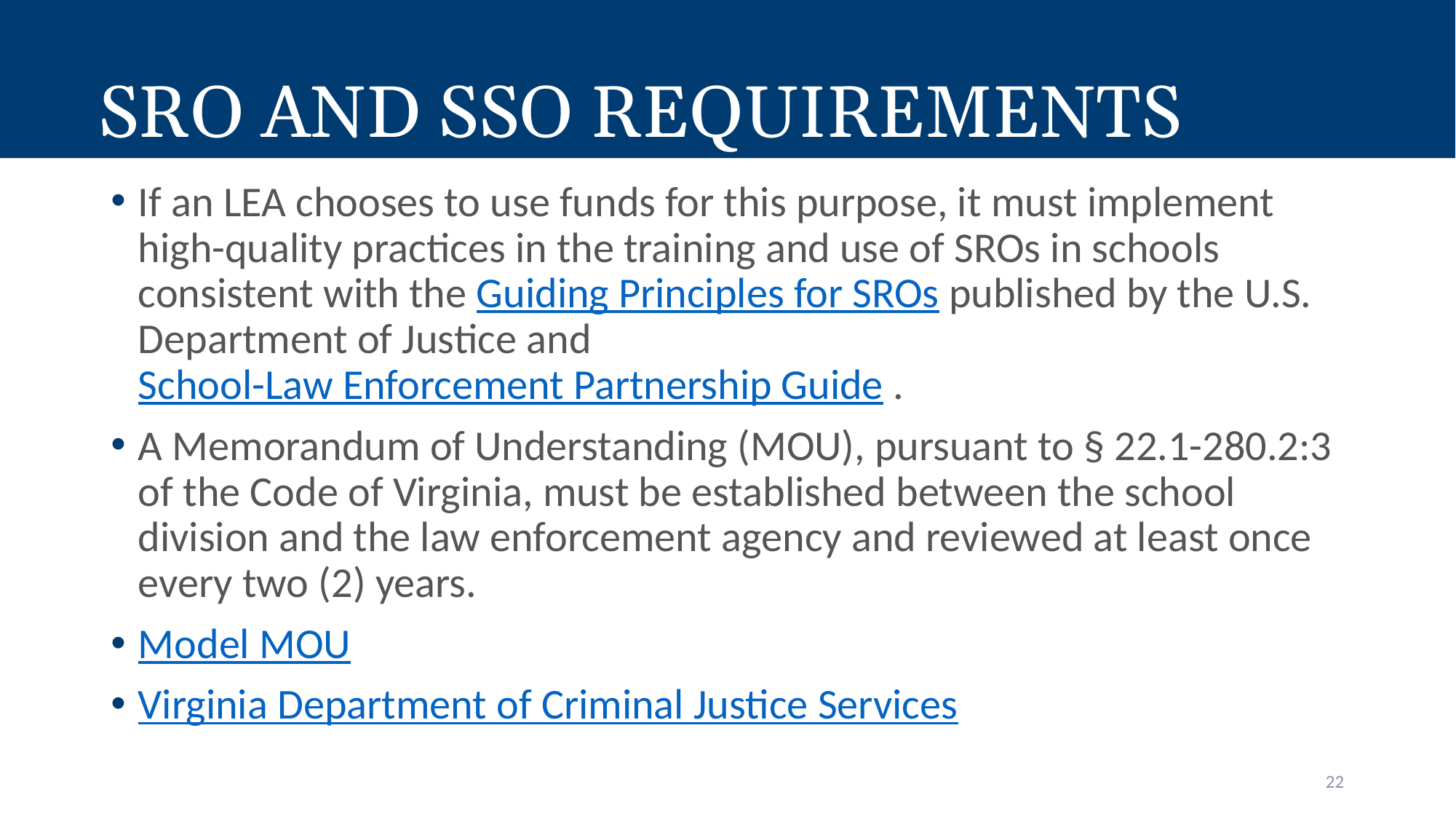

# SRO and SSO Requirements
If an LEA chooses to use funds for this purpose, it must implement high-quality practices in the training and use of SROs in schools consistent with the Guiding Principles for SROs published by the U.S. Department of Justice and School-Law Enforcement Partnership Guide .
A Memorandum of Understanding (MOU), pursuant to § 22.1-280.2:3 of the Code of Virginia, must be established between the school division and the law enforcement agency and reviewed at least once every two (2) years.
Model MOU
Virginia Department of Criminal Justice Services

22